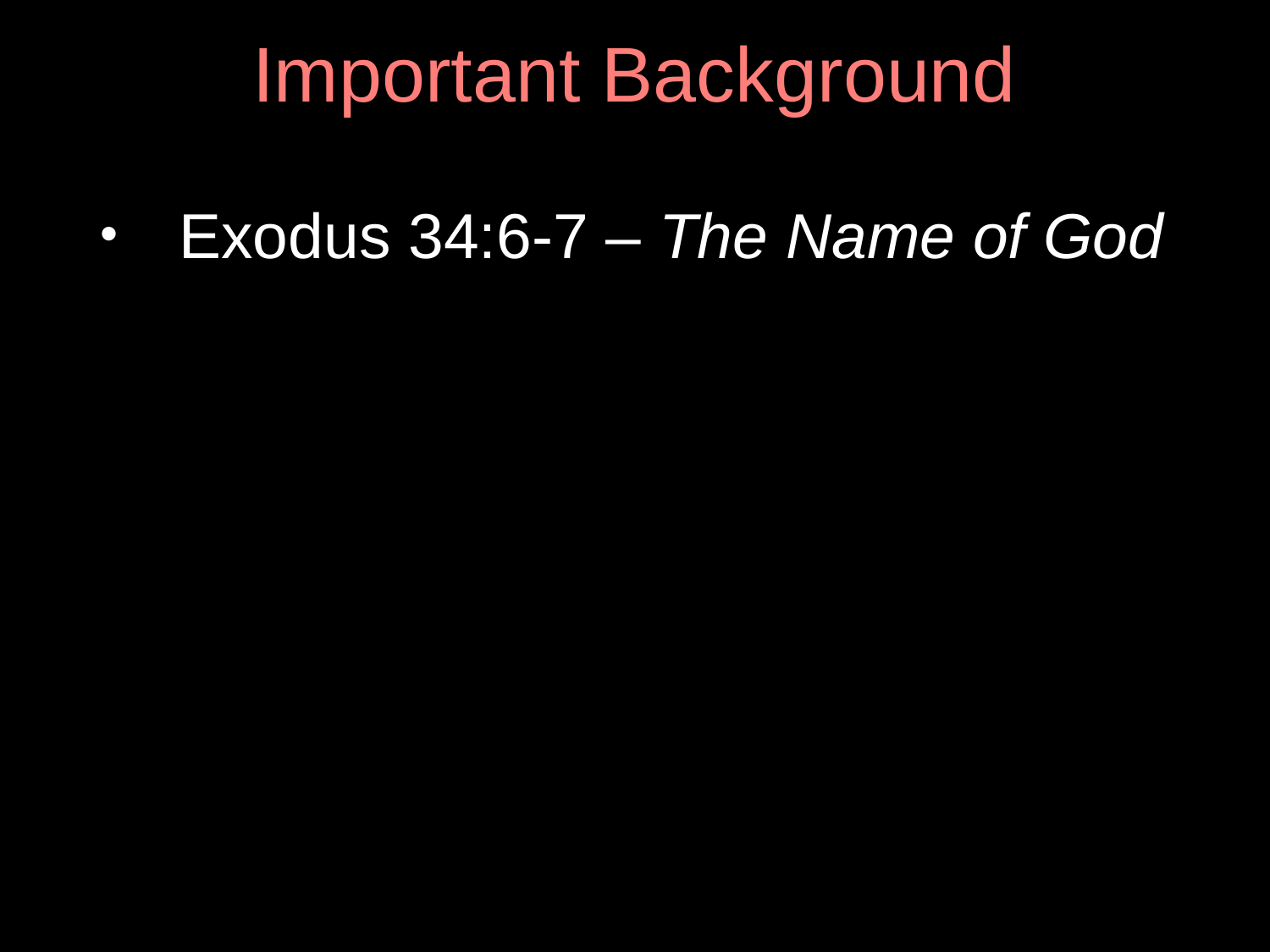

# Important Background
Exodus 34:6-7 – The Name of God